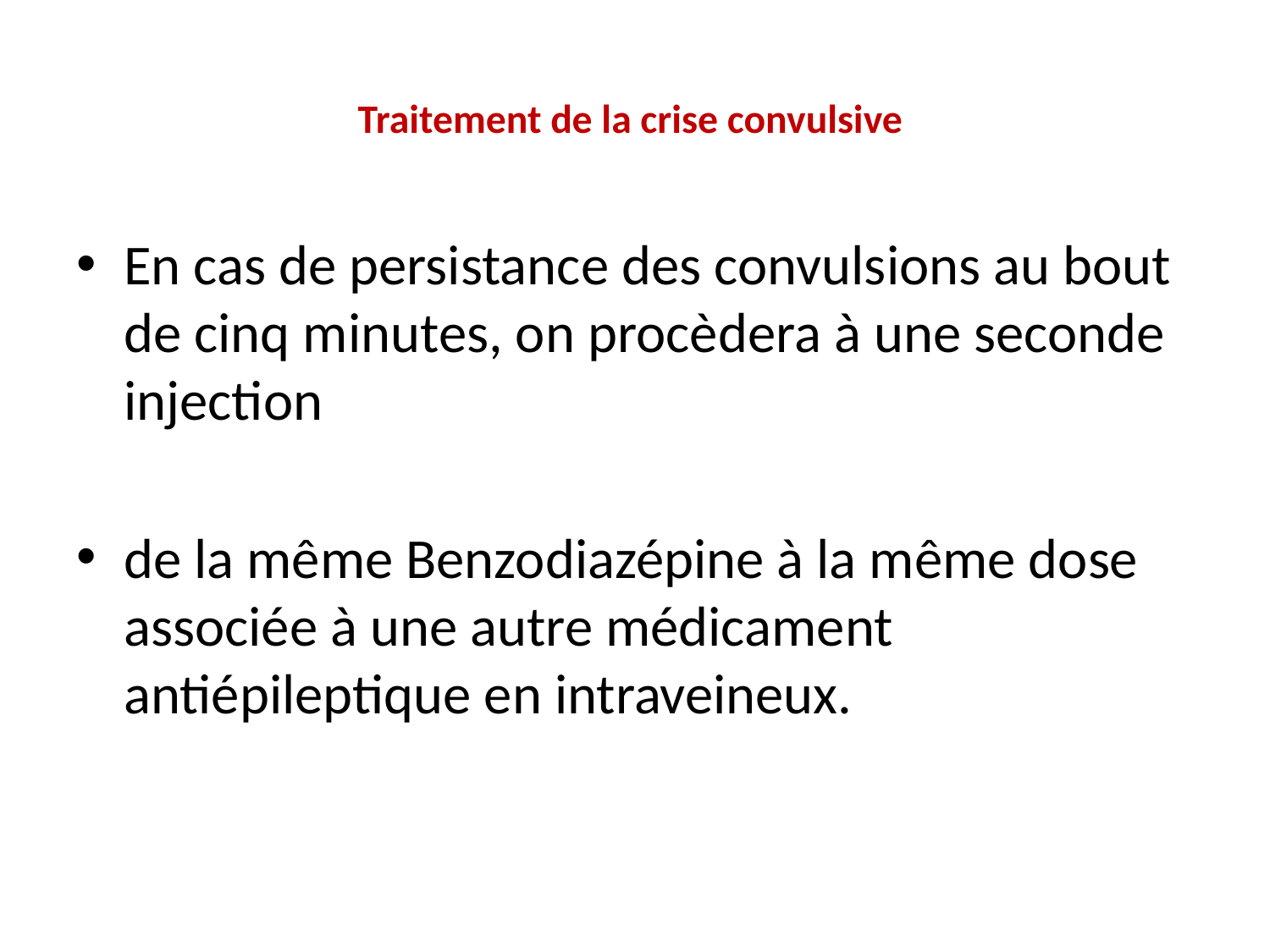

# Traitement de la crise convulsive
En cas de persistance des convulsions au bout de cinq minutes, on procèdera à une seconde injection

de la même Benzodiazépine à la même dose associée à une autre médicament antiépileptique en intraveineux.